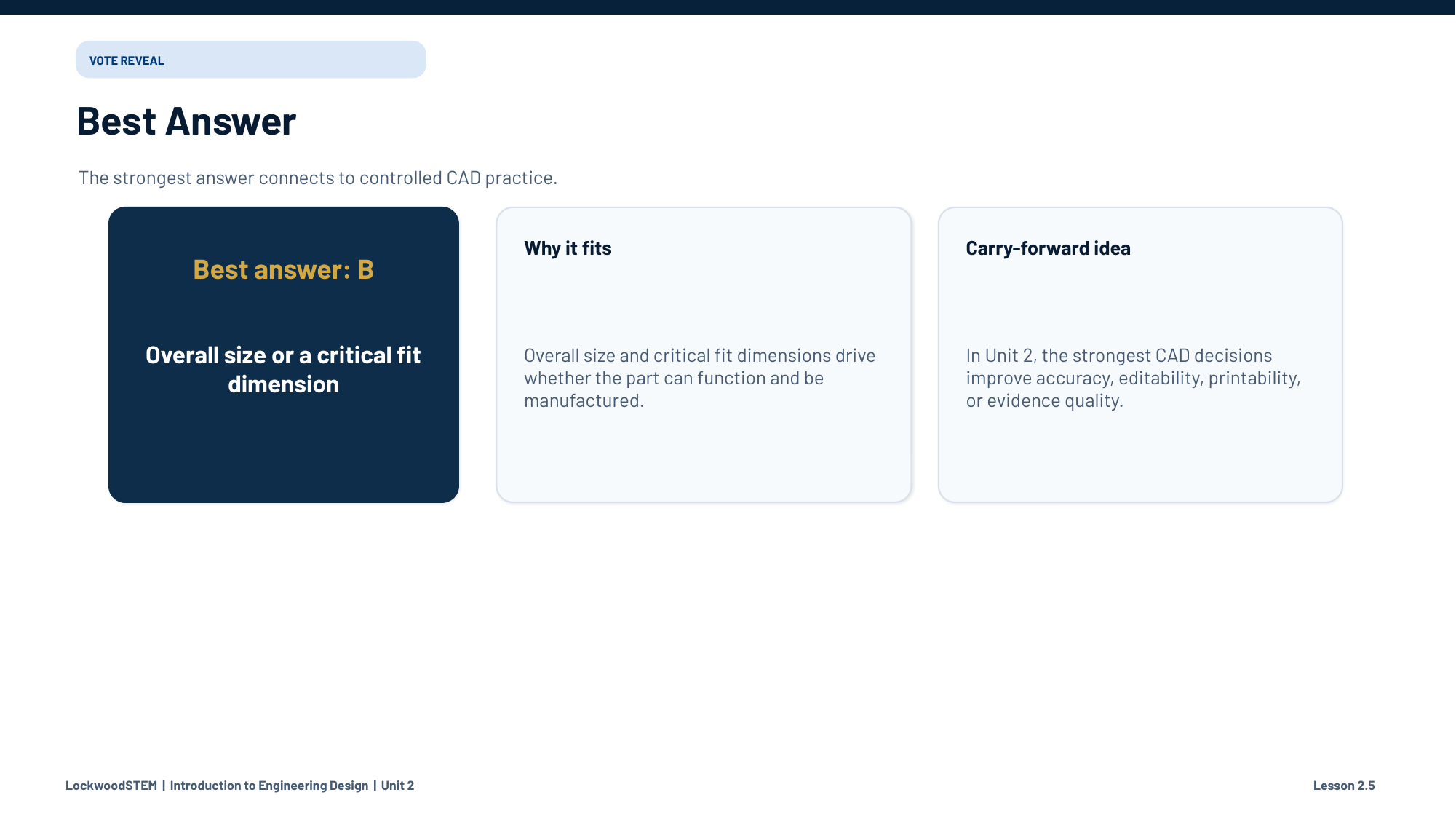

VOTE REVEAL
Best Answer
The strongest answer connects to controlled CAD practice.

Why it fits
Carry-forward idea
Best answer: B
Overall size and critical fit dimensions drive whether the part can function and be manufactured.
In Unit 2, the strongest CAD decisions improve accuracy, editability, printability, or evidence quality.
Overall size or a critical fit dimension
LockwoodSTEM  |  Introduction to Engineering Design  |  Unit 2
Lesson 2.5